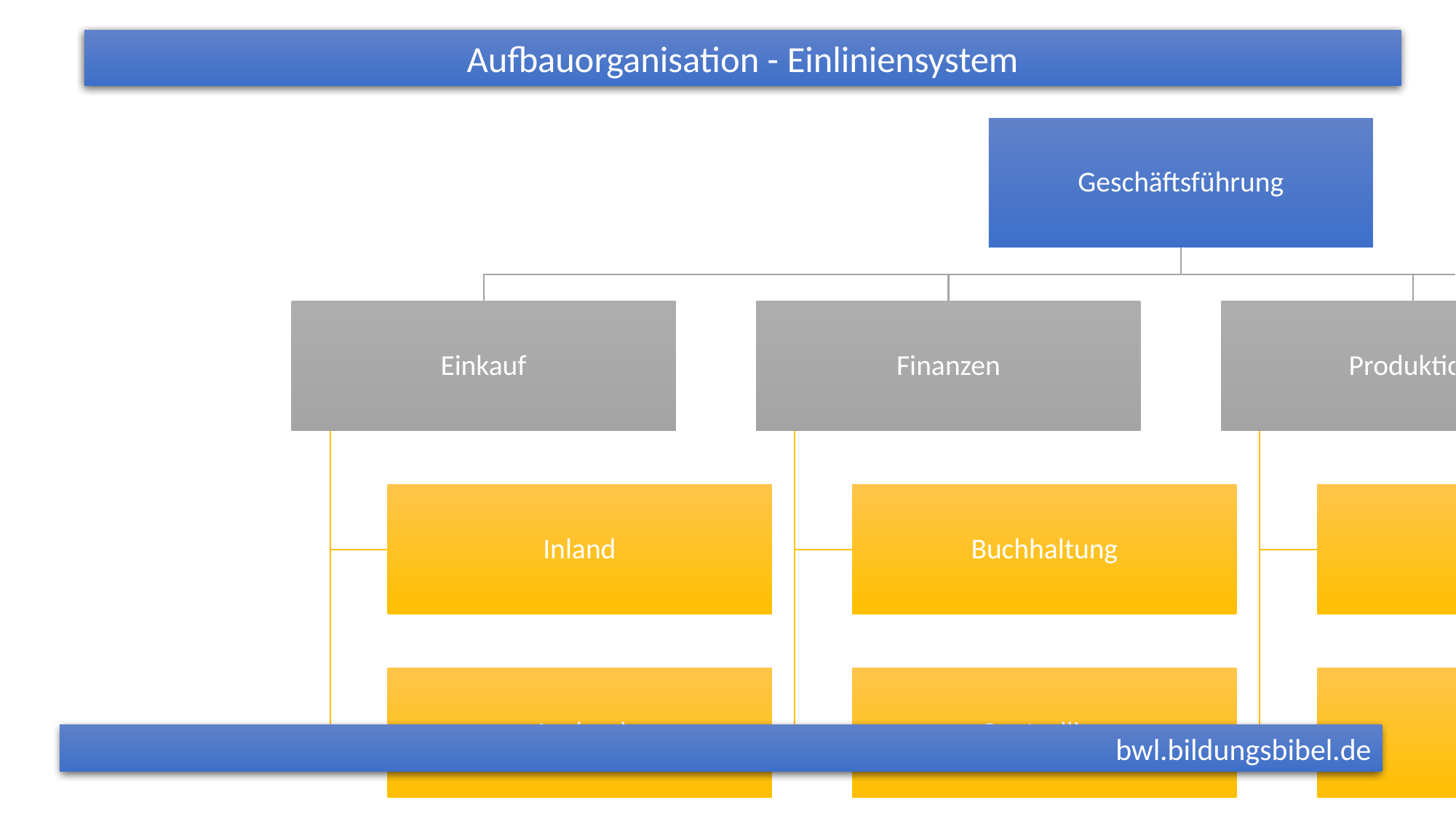

Aufbauorganisation - Einliniensystem
Geschäftsführung
Einkauf
Inland
Ausland
Finanzen
Buchhaltung
Controlling
Produktion
Linie 1
Linie 2
Vertrieb
Verkauf
Marketing
bwl.bildungsbibel.de